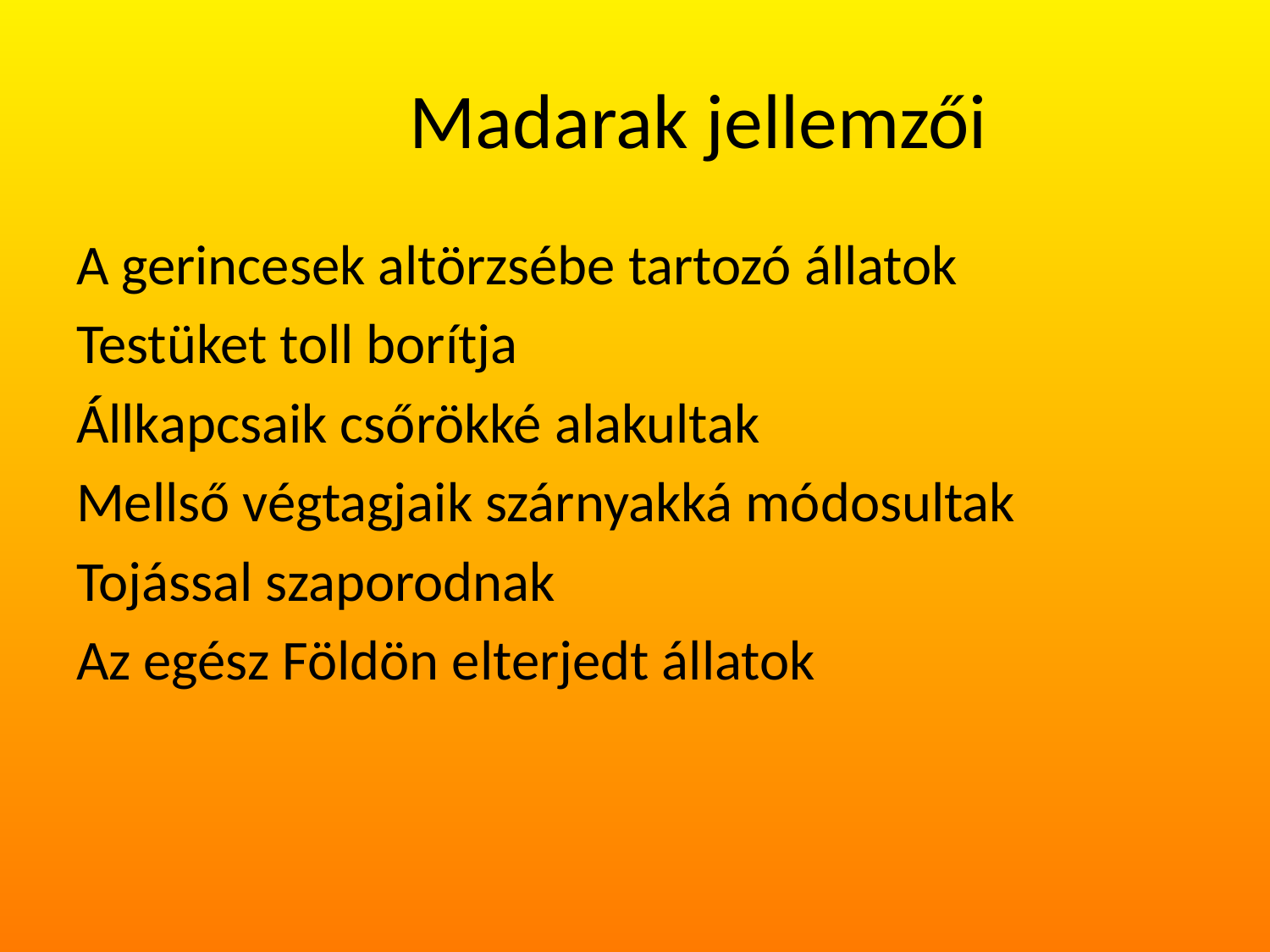

# Madarak jellemzői
A gerincesek altörzsébe tartozó állatok
Testüket toll borítja
Állkapcsaik csőrökké alakultak
Mellső végtagjaik szárnyakká módosultak
Tojással szaporodnak
Az egész Földön elterjedt állatok